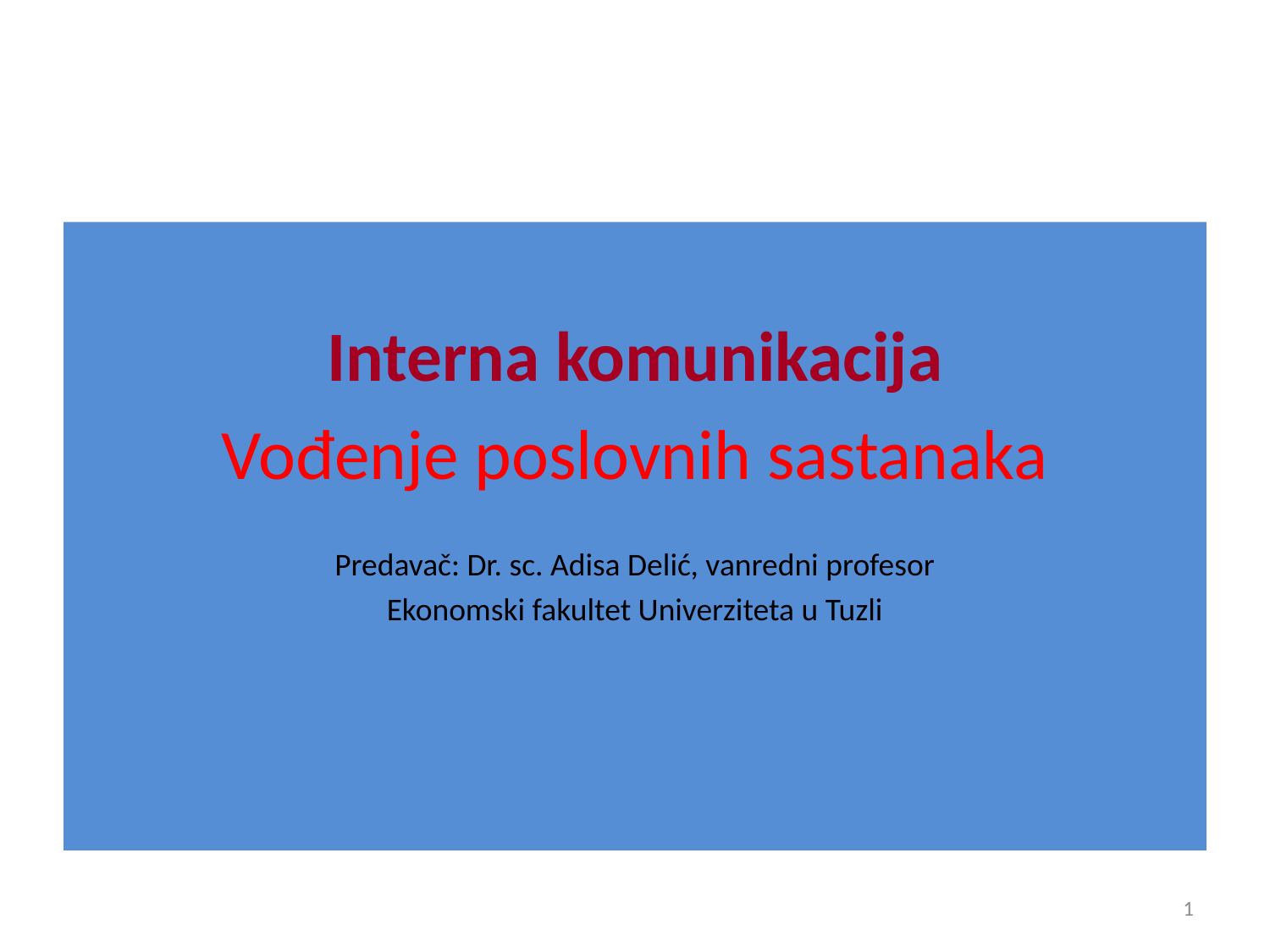

#

Interna komunikacija
Vođenje poslovnih sastanaka

Predavač: Dr. sc. Adisa Delić, vanredni profesor
Ekonomski fakultet Univerziteta u Tuzli
1